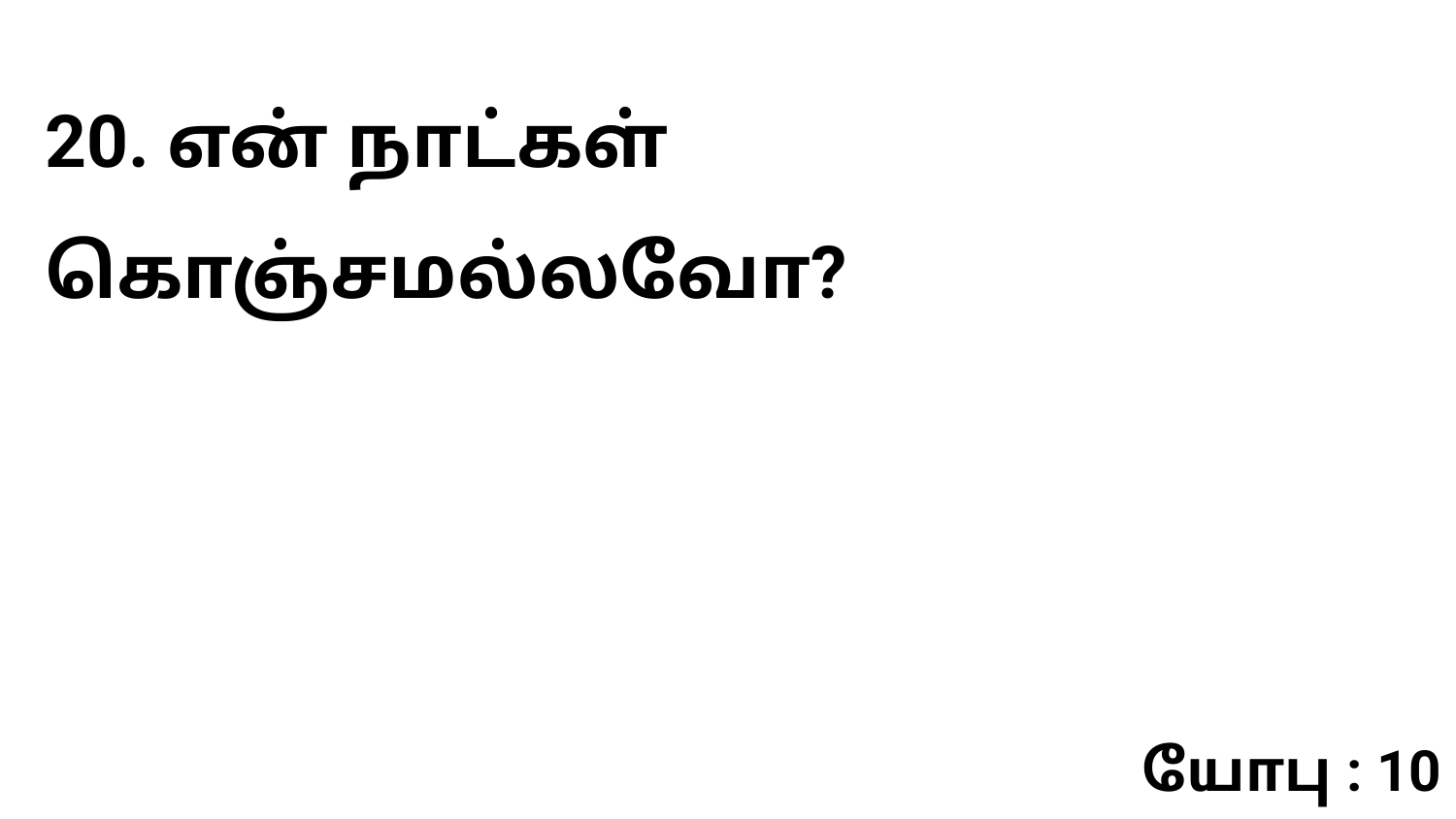

20. என் நாட்கள் கொஞ்சமல்லவோ?
யோபு : 10